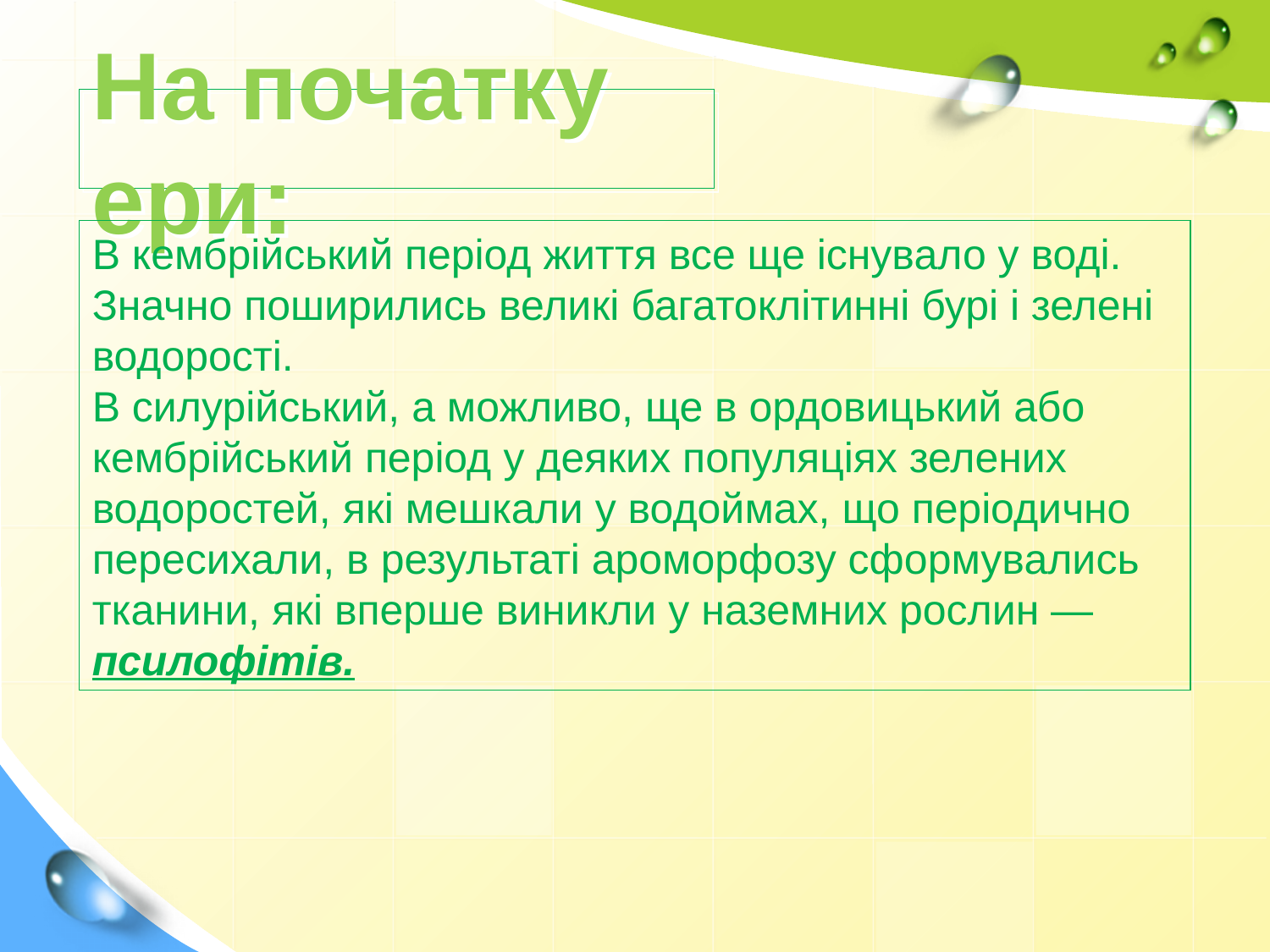

# На початку ери:
В кембрійський період життя все ще існувало у воді.
Значно поширились великі багатоклітинні бурі і зелені водорості.
В силурійський, а можливо, ще в ордовицький або кембрійський період у деяких популяціях зелених водоростей, які мешкали у водоймах, що періодично пересихали, в результаті ароморфозу сформувались тканини, які вперше виникли у наземних рослин — псилофітів.